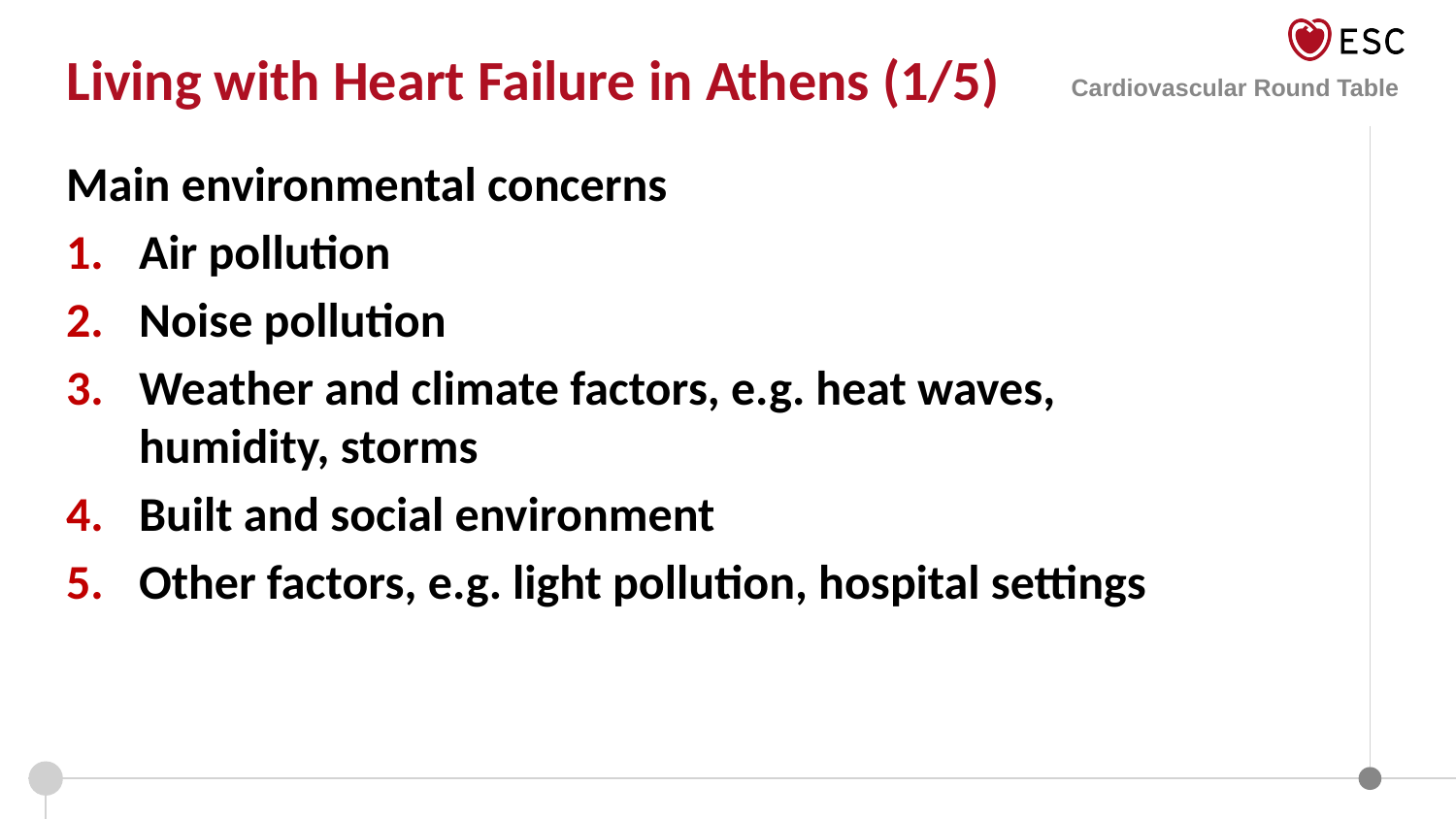

Living with Heart Failure in Athens (1/5)
Main environmental concerns
Air pollution
Noise pollution
Weather and climate factors, e.g. heat waves, humidity, storms
Built and social environment
Other factors, e.g. light pollution, hospital settings